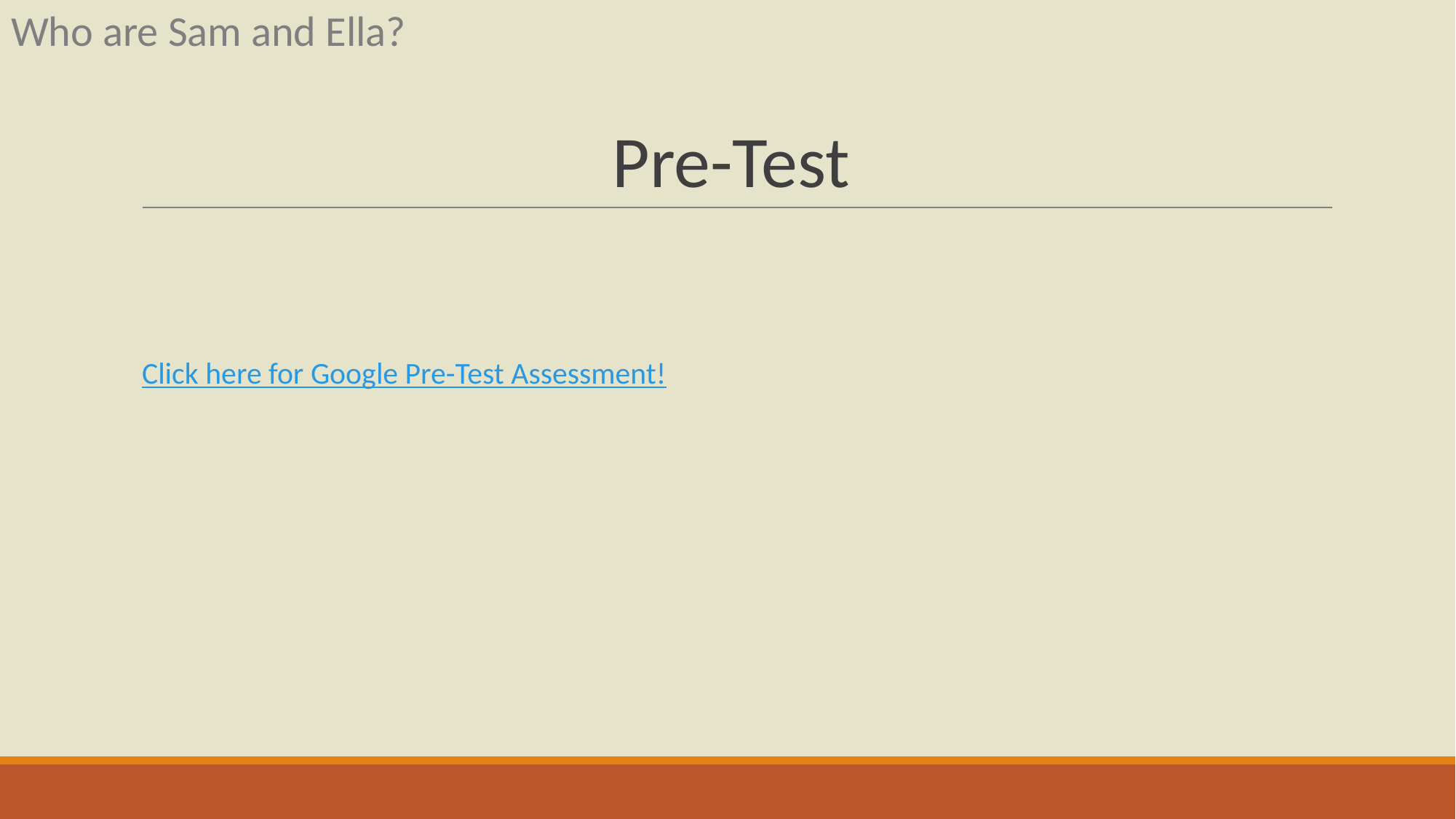

Who are Sam and Ella?
# Pre-Test
Click here for Google Pre-Test Assessment!